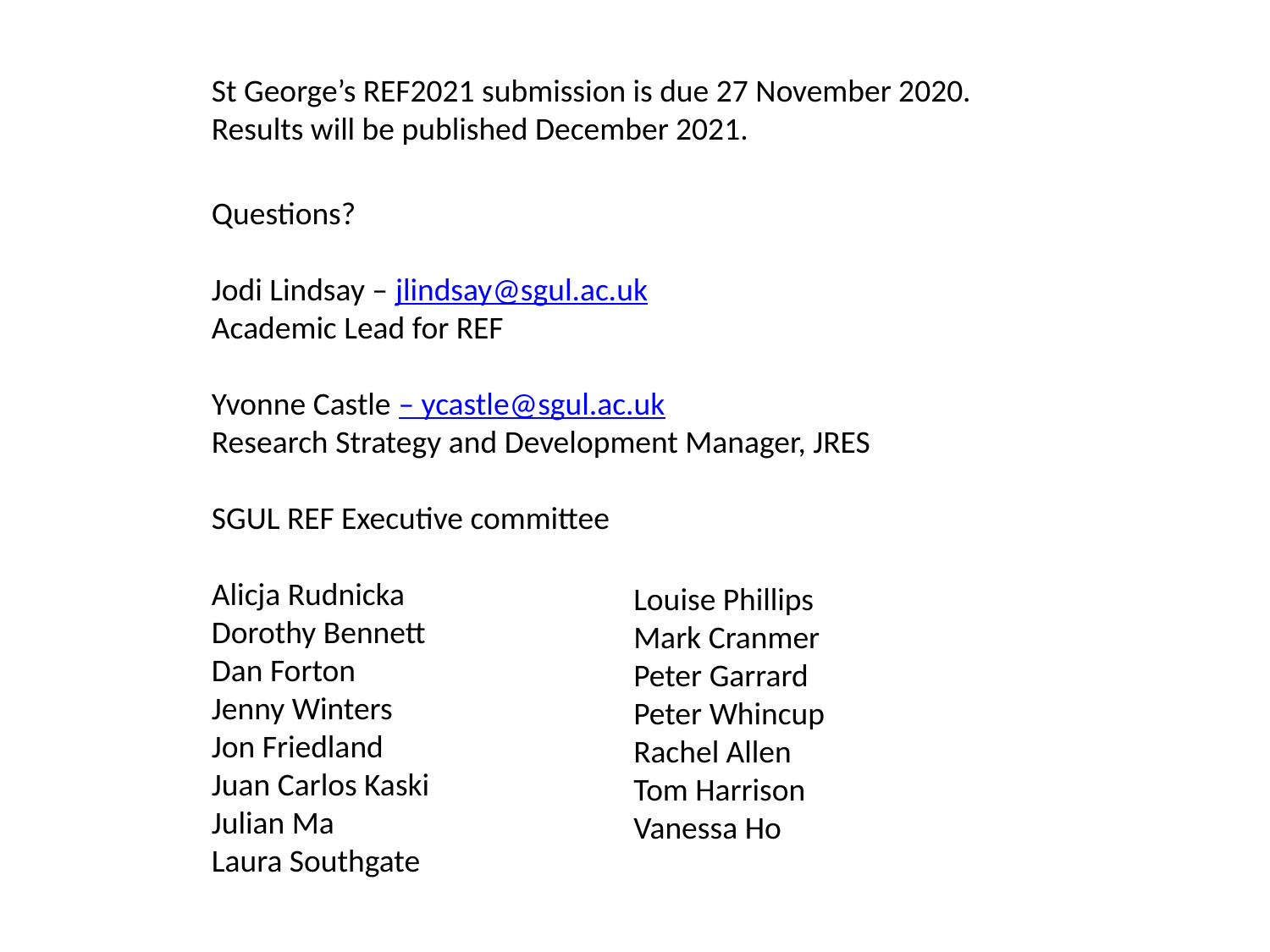

St George’s REF2021 submission is due 27 November 2020.
Results will be published December 2021.

Questions?

Jodi Lindsay – jlindsay@sgul.ac.uk
Academic Lead for REF

Yvonne Castle – ycastle@sgul.ac.uk
Research Strategy and Development Manager, JRES

SGUL REF Executive committee

Alicja Rudnicka
Dorothy Bennett
Dan Forton
Jenny Winters
Jon Friedland
Juan Carlos Kaski
Julian Ma
Laura Southgate

Louise Phillips
Mark Cranmer
Peter Garrard
Peter Whincup
Rachel Allen
Tom Harrison
Vanessa Ho